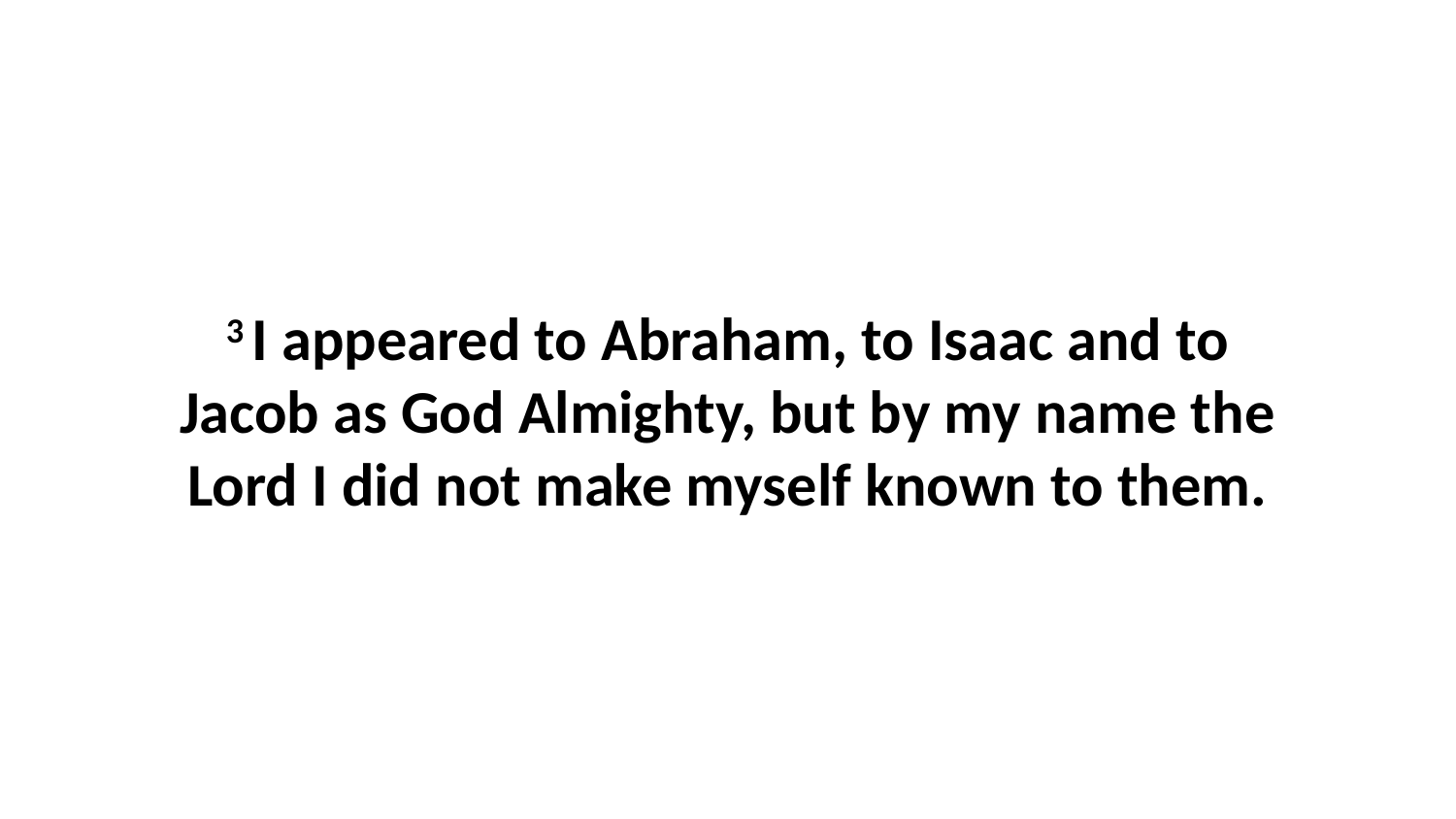

3 I appeared to Abraham, to Isaac and to Jacob as God Almighty, but by my name the Lord I did not make myself known to them.